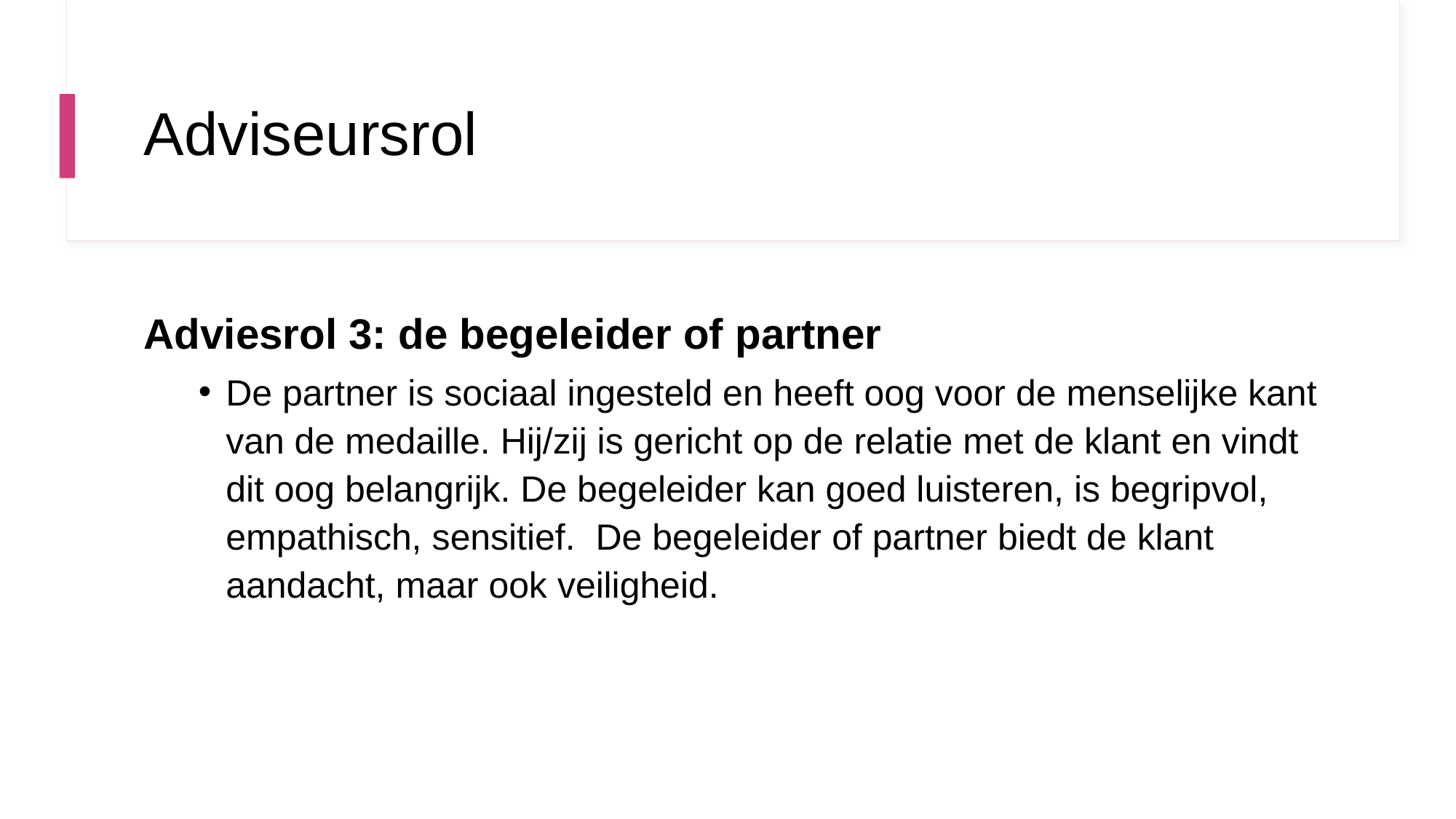

# Adviseursrol
Adviesrol 3: de begeleider of partner
De partner is sociaal ingesteld en heeft oog voor de menselijke kant van de medaille. Hij/zij is gericht op de relatie met de klant en vindt dit oog belangrijk. De begeleider kan goed luisteren, is begripvol, empathisch, sensitief.  De begeleider of partner biedt de klant aandacht, maar ook veiligheid.